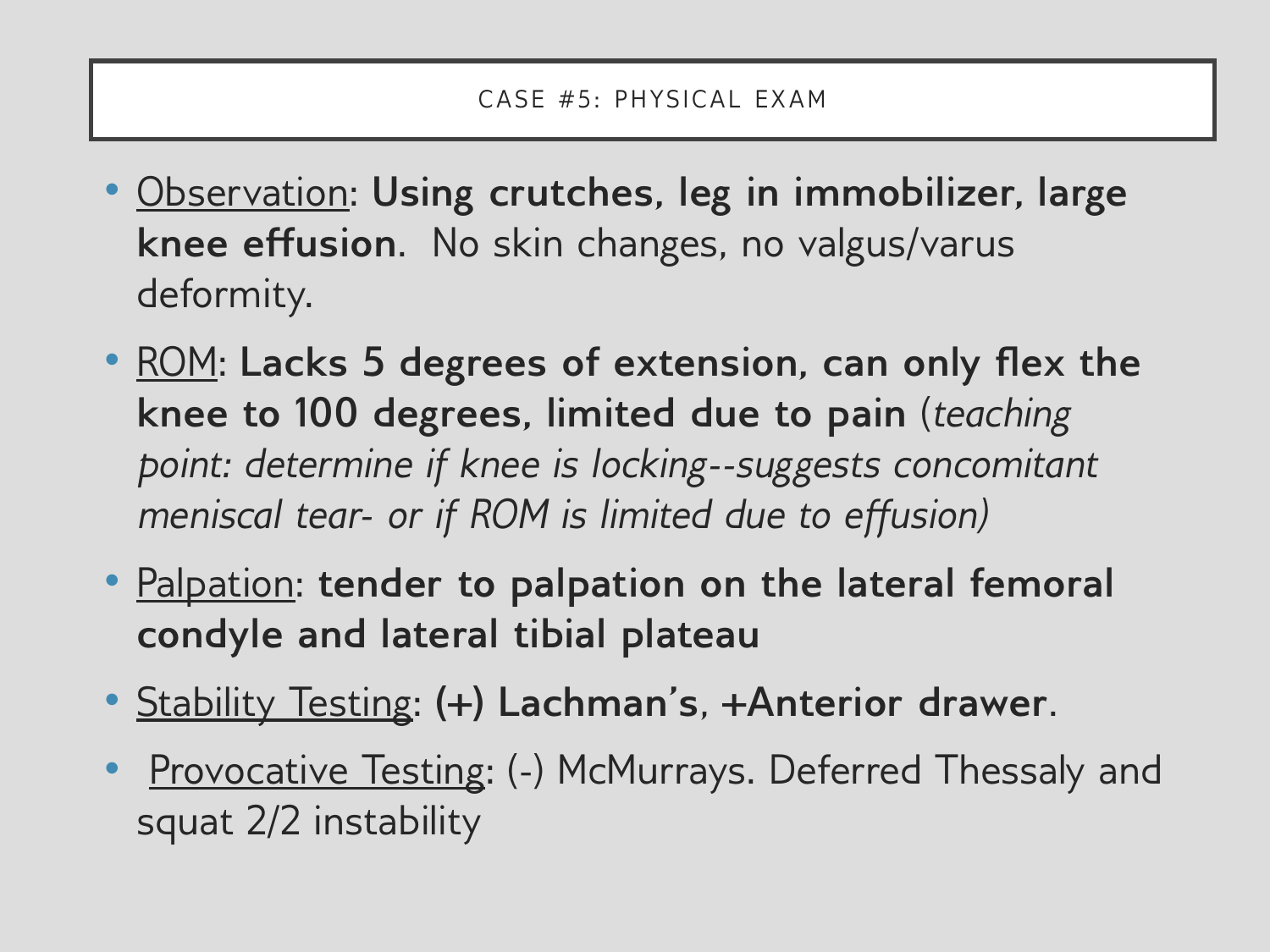

# Case #5: physical exam
Observation: Using crutches, leg in immobilizer, large knee effusion.  No skin changes, no valgus/varus deformity.
ROM: Lacks 5 degrees of extension, can only flex the knee to 100 degrees, limited due to pain (teaching point: determine if knee is locking--suggests concomitant meniscal tear- or if ROM is limited due to effusion)
Palpation: tender to palpation on the lateral femoral condyle and lateral tibial plateau
Stability Testing: (+) Lachman’s, +Anterior drawer.
 Provocative Testing: (-) McMurrays. Deferred Thessaly and squat 2/2 instability